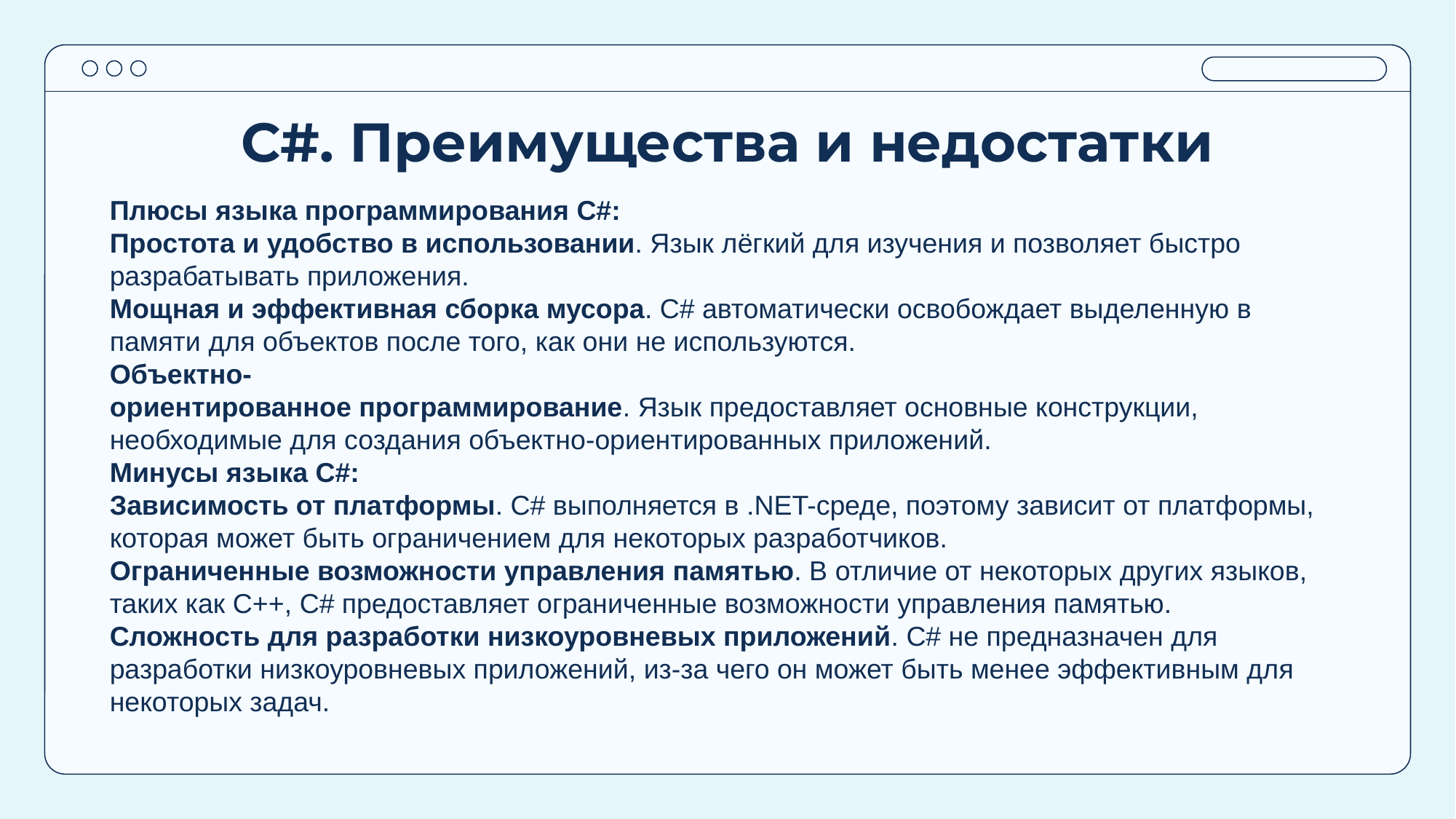

# C#. Преимущества и недостатки
Плюсы языка программирования C#:
Простота и удобство в использовании. Язык лёгкий для изучения и позволяет быстро
разрабатывать приложения.
Мощная и эффективная сборка мусора. C# автоматически освобождает выделенную в
памяти для объектов после того, как они не используются.
Объектно-ориентированное программирование. Язык предоставляет основные конструкции,
необходимые для создания объектно-ориентированных приложений.
Минусы языка C#:
Зависимость от платформы. C# выполняется в .NET-среде, поэтому зависит от платформы, которая может быть ограничением для некоторых разработчиков.
Ограниченные возможности управления памятью. В отличие от некоторых других языков, таких как С++, C# предоставляет ограниченные возможности управления памятью.
Сложность для разработки низкоуровневых приложений. C# не предназначен для разработки низкоуровневых приложений, из-за чего он может быть менее эффективным для некоторых задач.